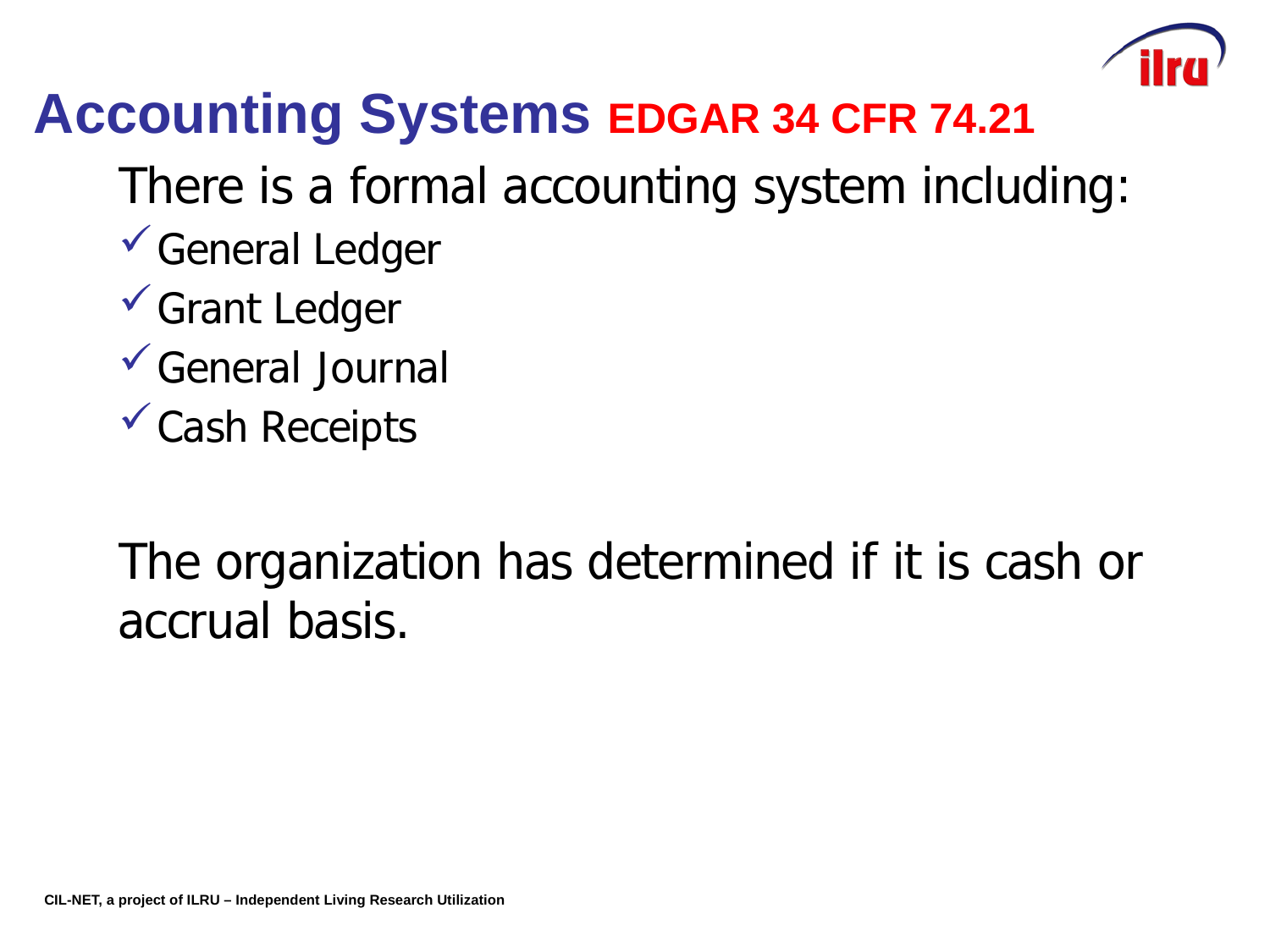

# Accounting Systems EDGAR 34 CFR 74.21
There is a formal accounting system including:
General Ledger
Grant Ledger
General Journal
Cash Receipts

The organization has determined if it is cash or accrual basis.